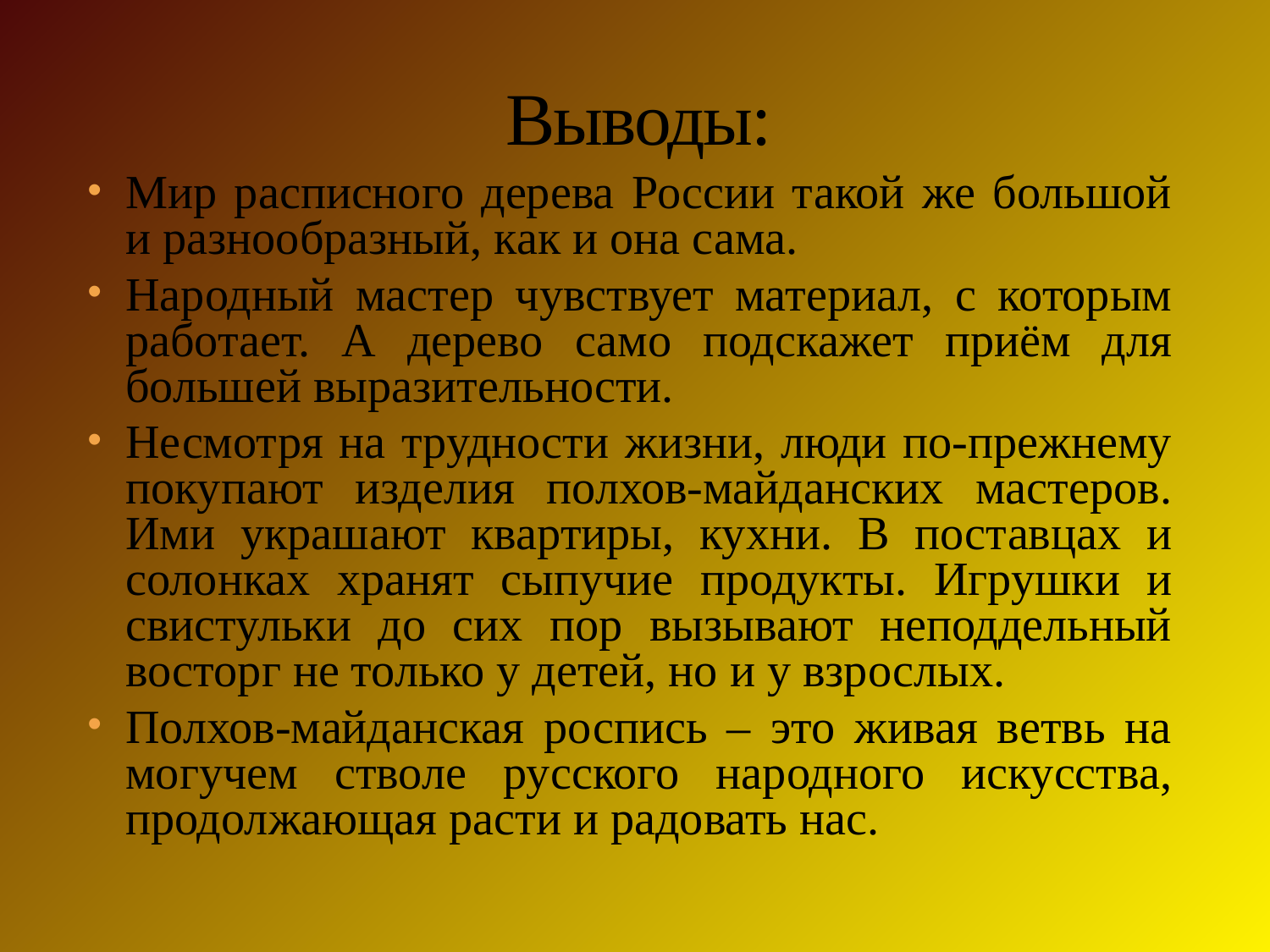

Выводы:
Мир расписного дерева России такой же большой и разнообразный, как и она сама.
Народный мастер чувствует материал, с которым работает. А дерево само подскажет приём для большей выразительности.
Несмотря на трудности жизни, люди по-прежнему покупают изделия полхов-майданских мастеров. Ими украшают квартиры, кухни. В поставцах и солонках хранят сыпучие продукты. Игрушки и свистульки до сих пор вызывают неподдельный восторг не только у детей, но и у взрослых.
Полхов-майданская роспись – это живая ветвь на могучем стволе русского народного искусства, продолжающая расти и радовать нас.